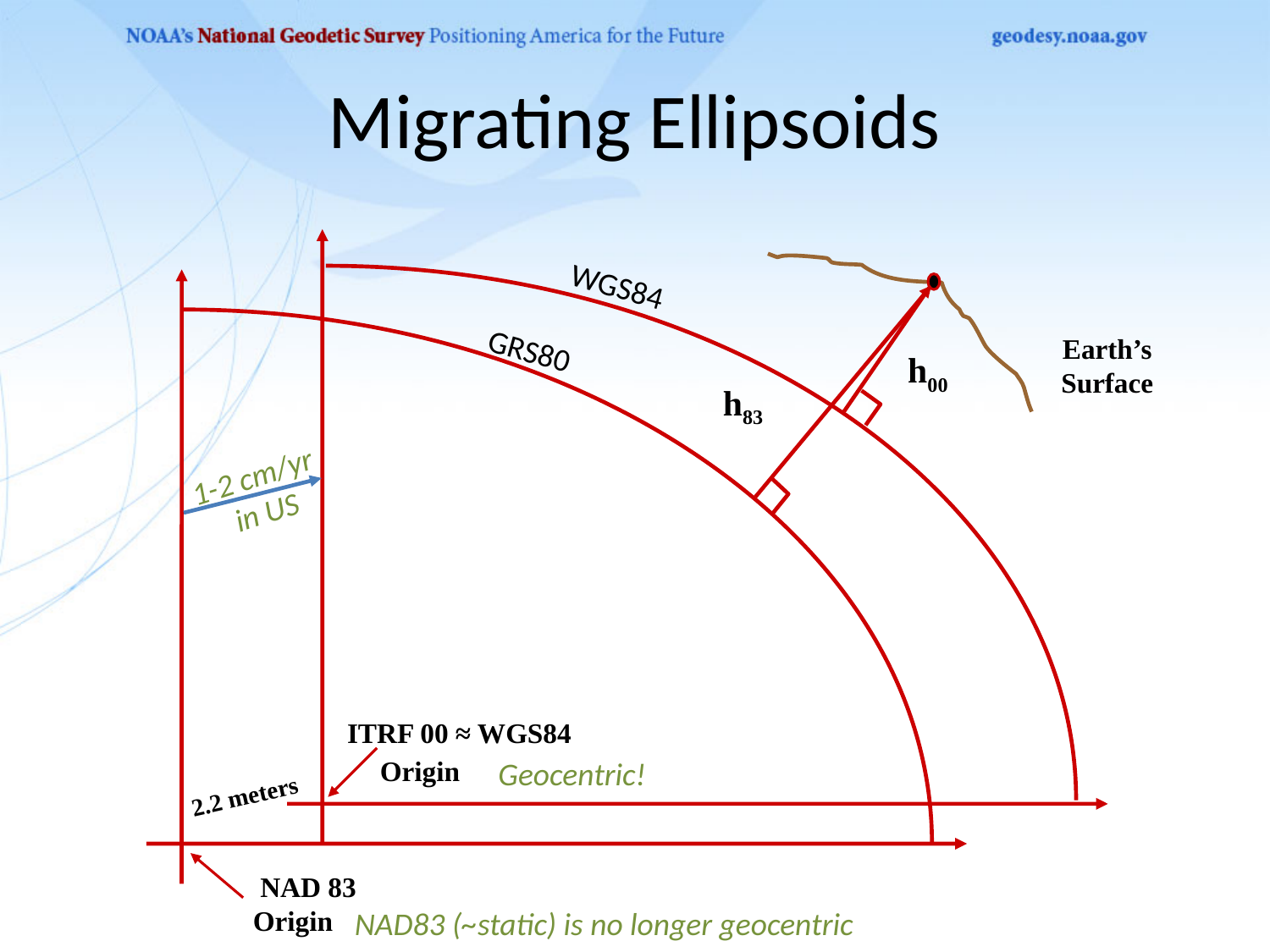

# Migrating Ellipsoids

WGS84

Earth’s
Surface
GRS80
h00
h83

1-2 cm/yr
in US

ITRF 00 ≈ WGS84
Origin
Geocentric!

2.2 meters

NAD 83
Origin
NAD83 (~static) is no longer geocentric